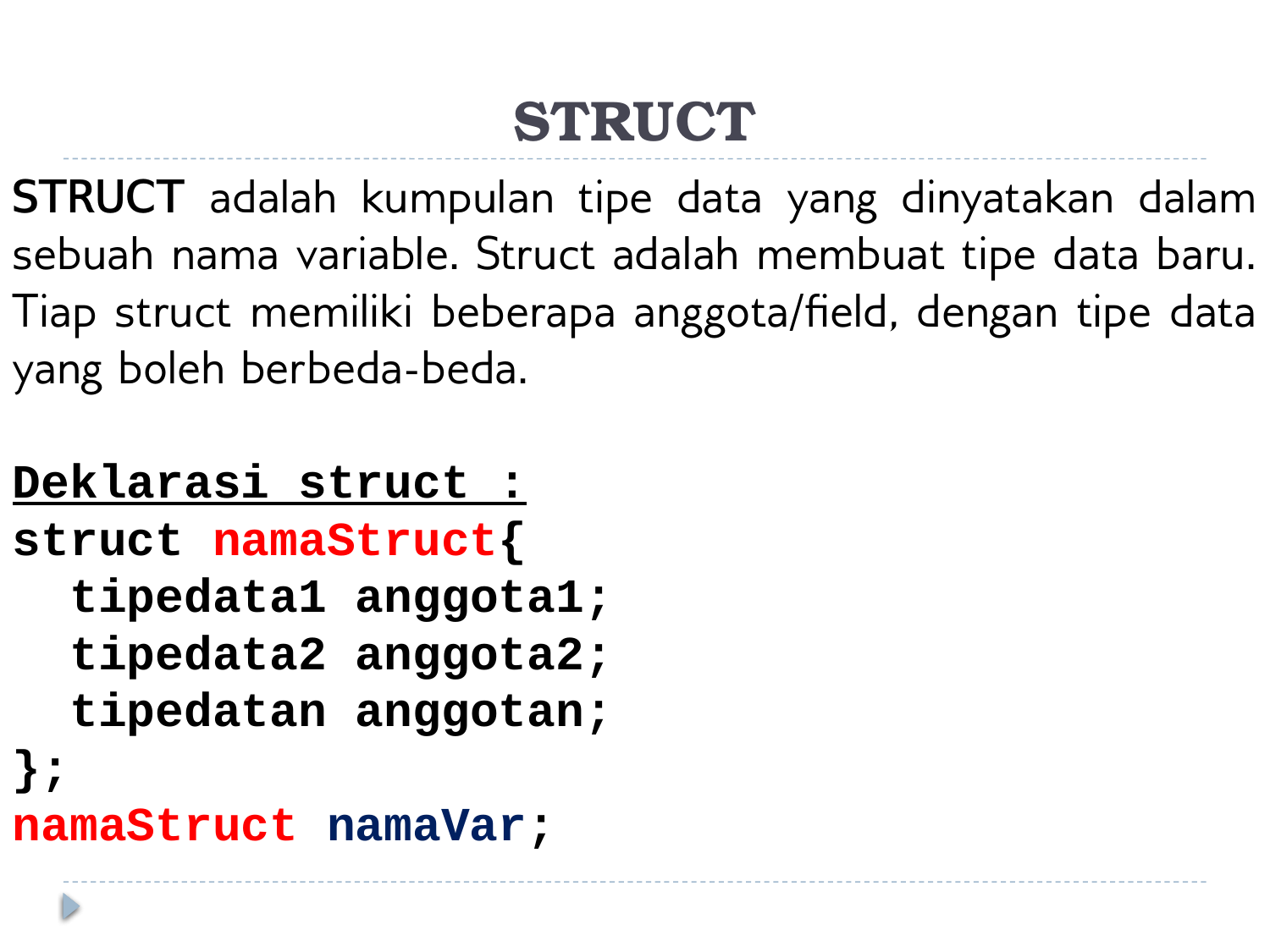

# STRUCT
STRUCT adalah kumpulan tipe data yang dinyatakan dalam sebuah nama variable. Struct adalah membuat tipe data baru. Tiap struct memiliki beberapa anggota/field, dengan tipe data yang boleh berbeda-beda.

Deklarasi struct :
struct namaStruct{
  tipedata1 anggota1;
  tipedata2 anggota2;
  tipedatan anggotan;
};
namaStruct namaVar;